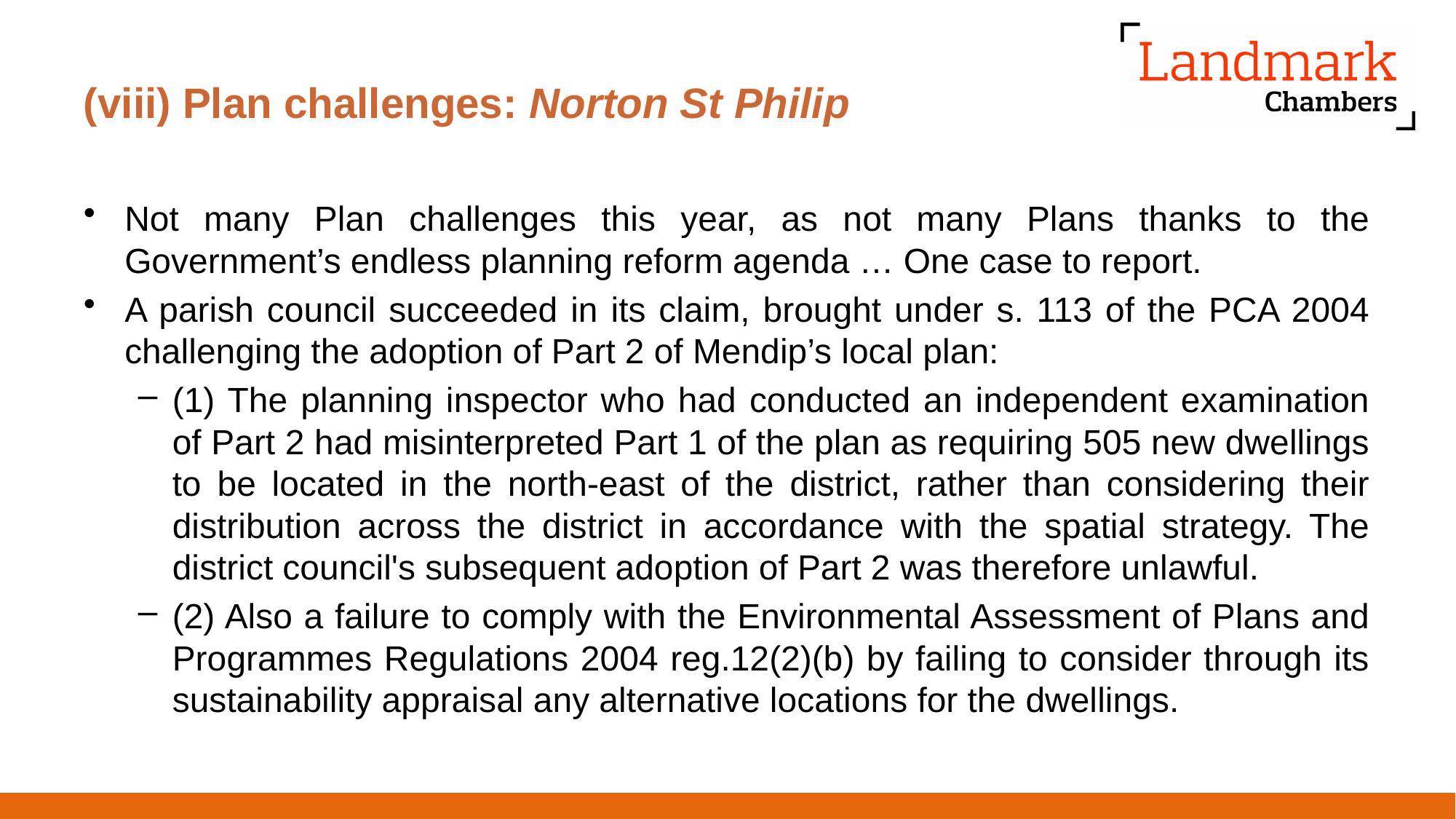

# (viii) Plan challenges: Norton St Philip
Not many Plan challenges this year, as not many Plans thanks to the Government’s endless planning reform agenda … One case to report.
A parish council succeeded in its claim, brought under s. 113 of the PCA 2004 challenging the adoption of Part 2 of Mendip’s local plan:
(1) The planning inspector who had conducted an independent examination of Part 2 had misinterpreted Part 1 of the plan as requiring 505 new dwellings to be located in the north-east of the district, rather than considering their distribution across the district in accordance with the spatial strategy. The district council's subsequent adoption of Part 2 was therefore unlawful.
(2) Also a failure to comply with the Environmental Assessment of Plans and Programmes Regulations 2004 reg.12(2)(b) by failing to consider through its sustainability appraisal any alternative locations for the dwellings.